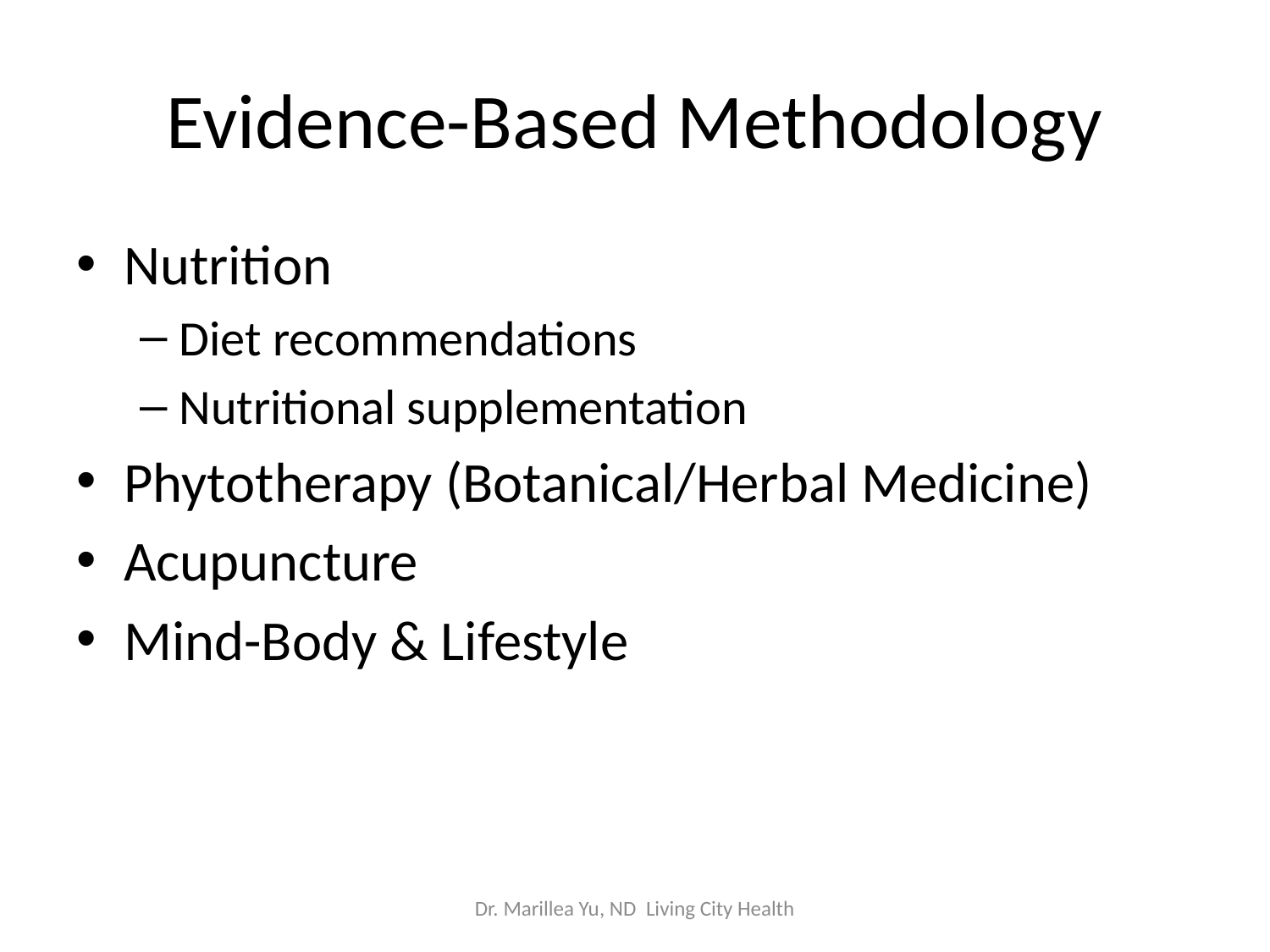

# Evidence-Based Methodology
Nutrition
Diet recommendations
Nutritional supplementation
Phytotherapy (Botanical/Herbal Medicine)
Acupuncture
Mind-Body & Lifestyle

Dr. Marillea Yu, ND  Living City Health